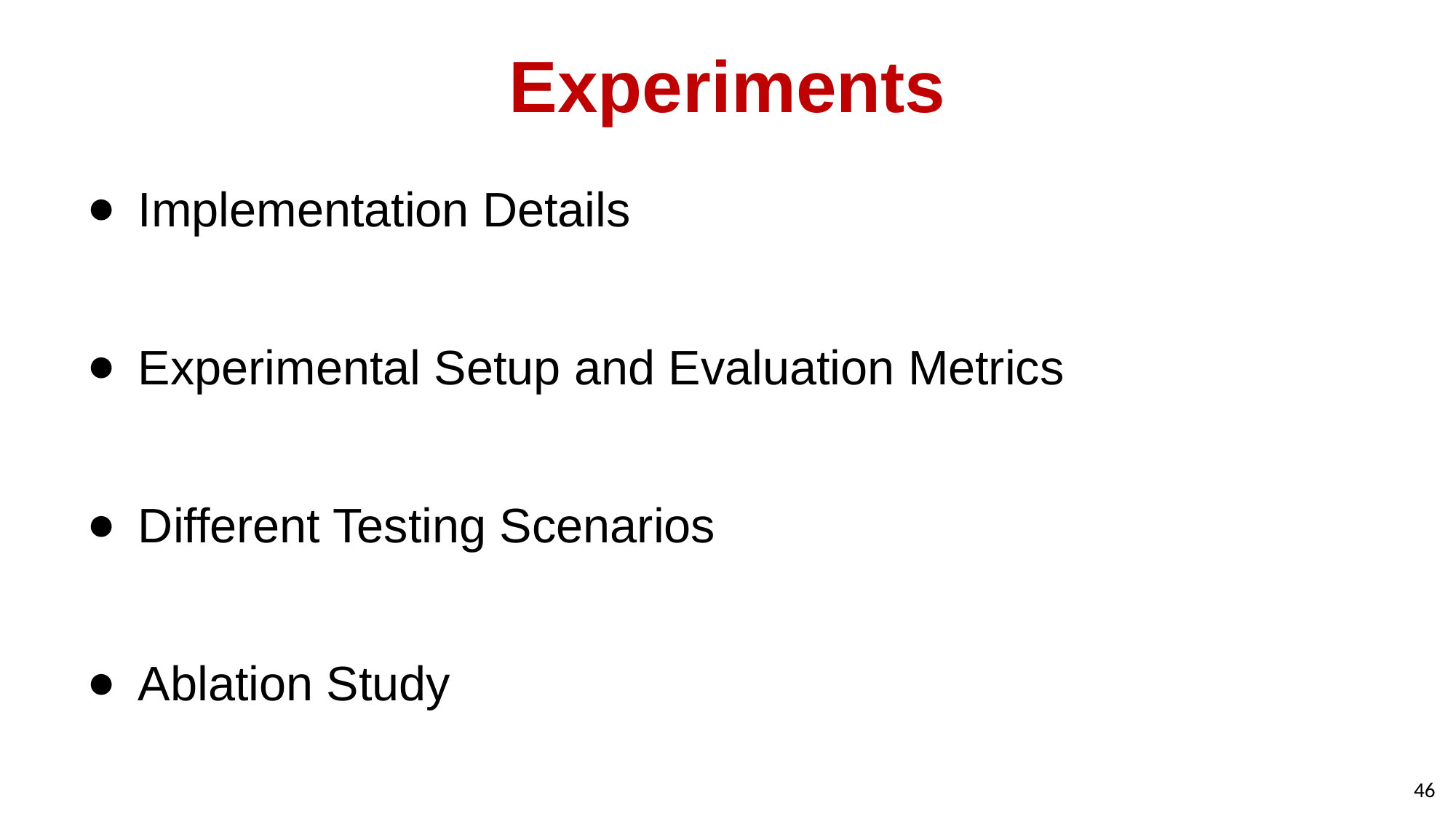

# Experiments
Implementation Details

Experimental Setup and Evaluation Metrics

Different Testing Scenarios

Ablation Study

46